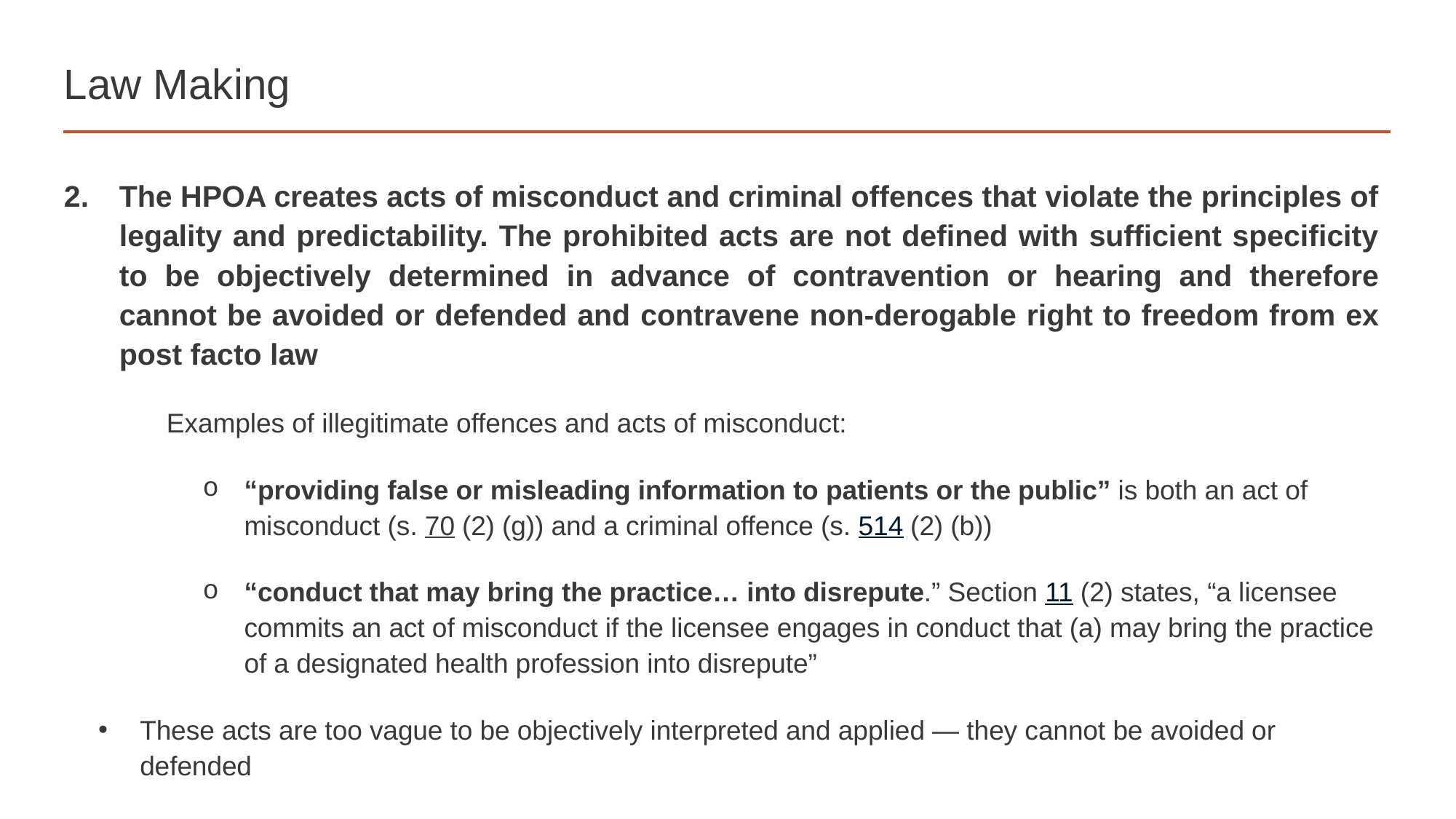

# Law Making
The HPOA creates acts of misconduct and criminal offences that violate the principles of legality and predictability. The prohibited acts are not defined with sufficient specificity to be objectively determined in advance of contravention or hearing and therefore cannot be avoided or defended and contravene non-derogable right to freedom from ex post facto law
	Examples of illegitimate offences and acts of misconduct:
“providing false or misleading information to patients or the public” is both an act of misconduct (s. 70 (2) (g)) and a criminal offence (s. 514 (2) (b))
“conduct that may bring the practice… into disrepute.” Section 11 (2) states, “a licensee commits an act of misconduct if the licensee engages in conduct that (a) may bring the practice of a designated health profession into disrepute”
These acts are too vague to be objectively interpreted and applied — they cannot be avoided or defended